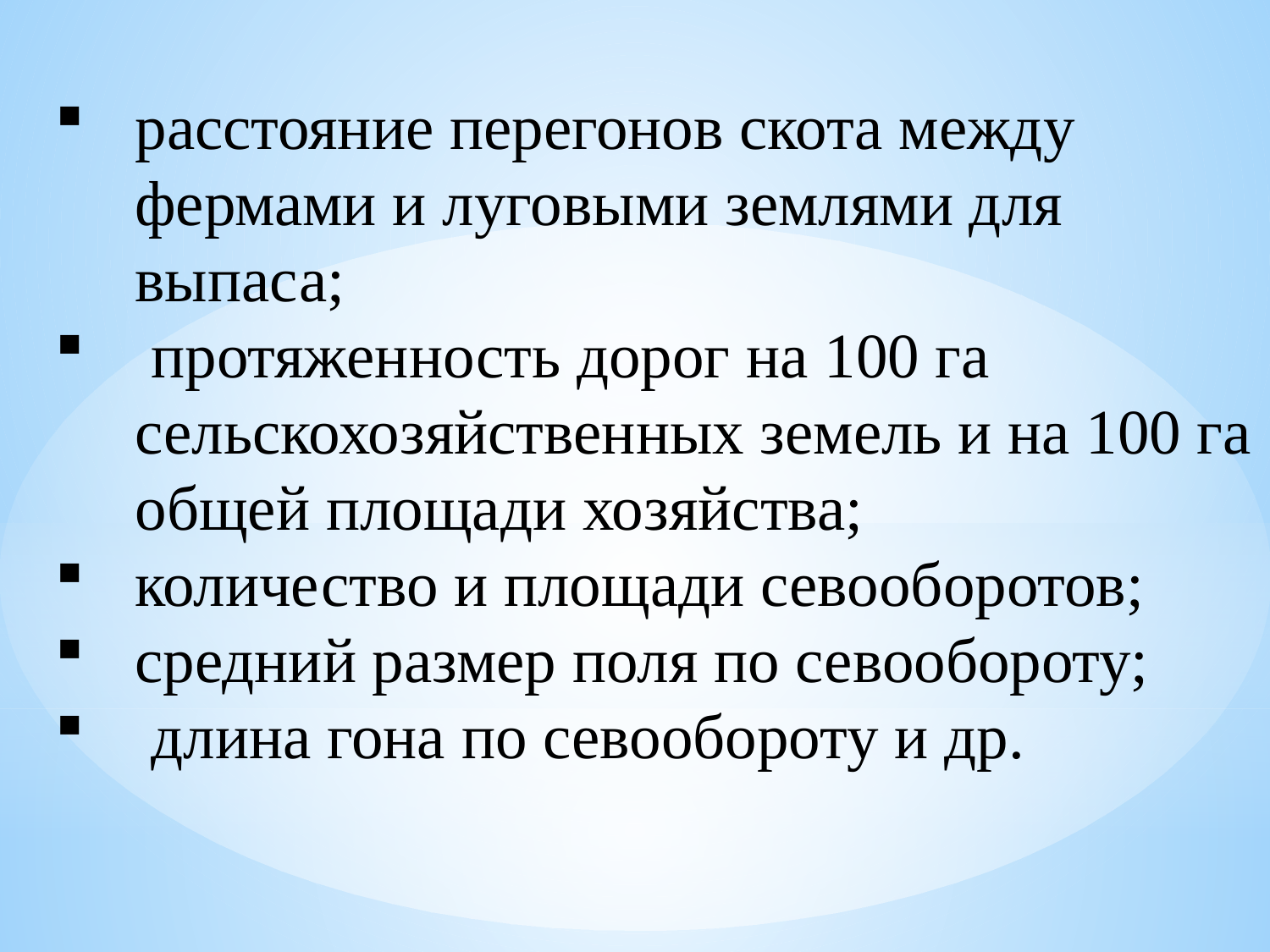

расстояние перегонов скота между фермами и луговыми землями для выпаса;
 протяженность дорог на 100 га сельскохозяйственных земель и на 100 га общей площади хозяйства;
количество и площади севооборотов;
средний размер поля по севообороту;
 длина гона по севообороту и др.